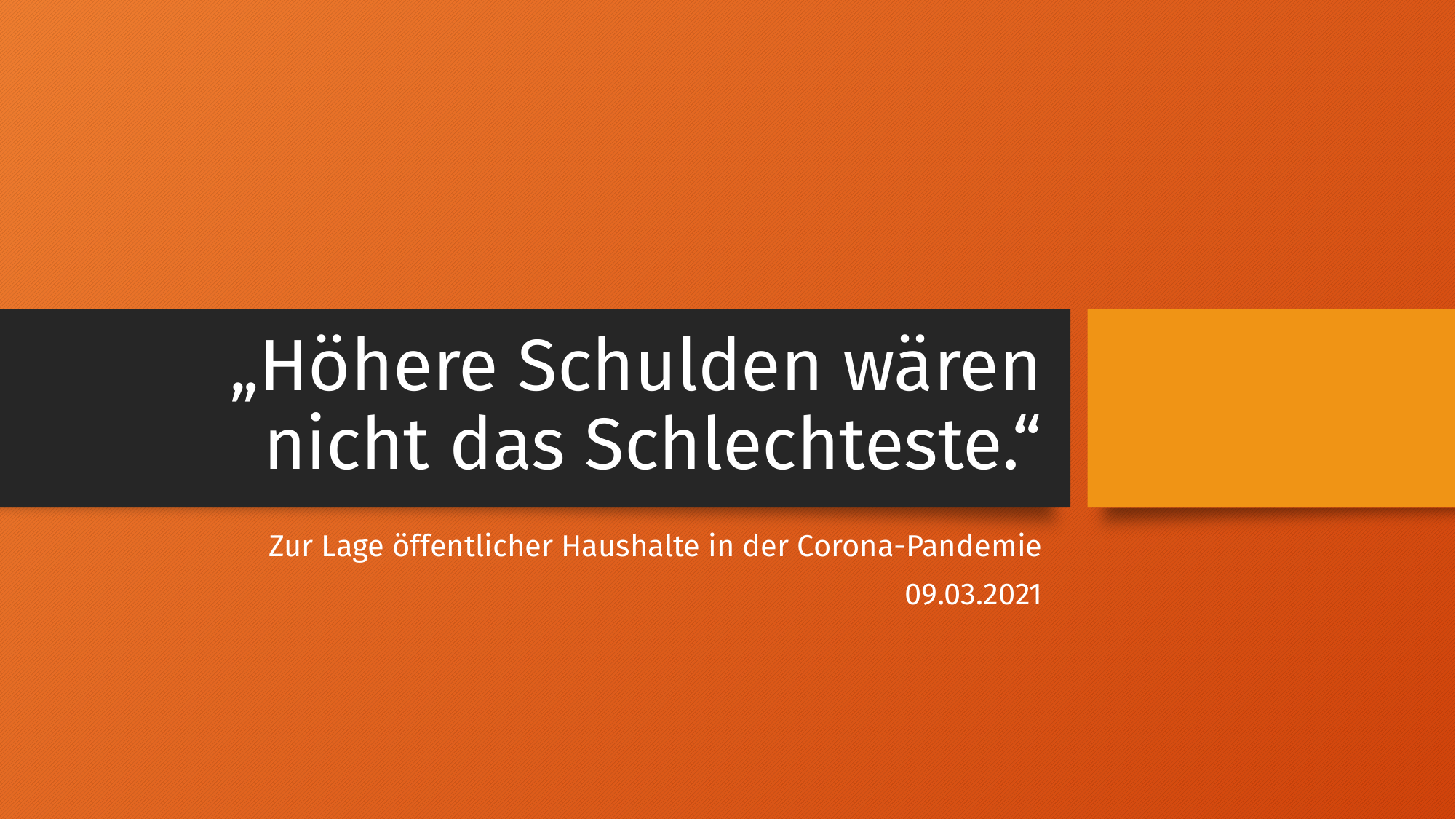

# „Höhere Schulden wären nicht das Schlechteste.“
Zur Lage öffentlicher Haushalte in der Corona-Pandemie
09.03.2021